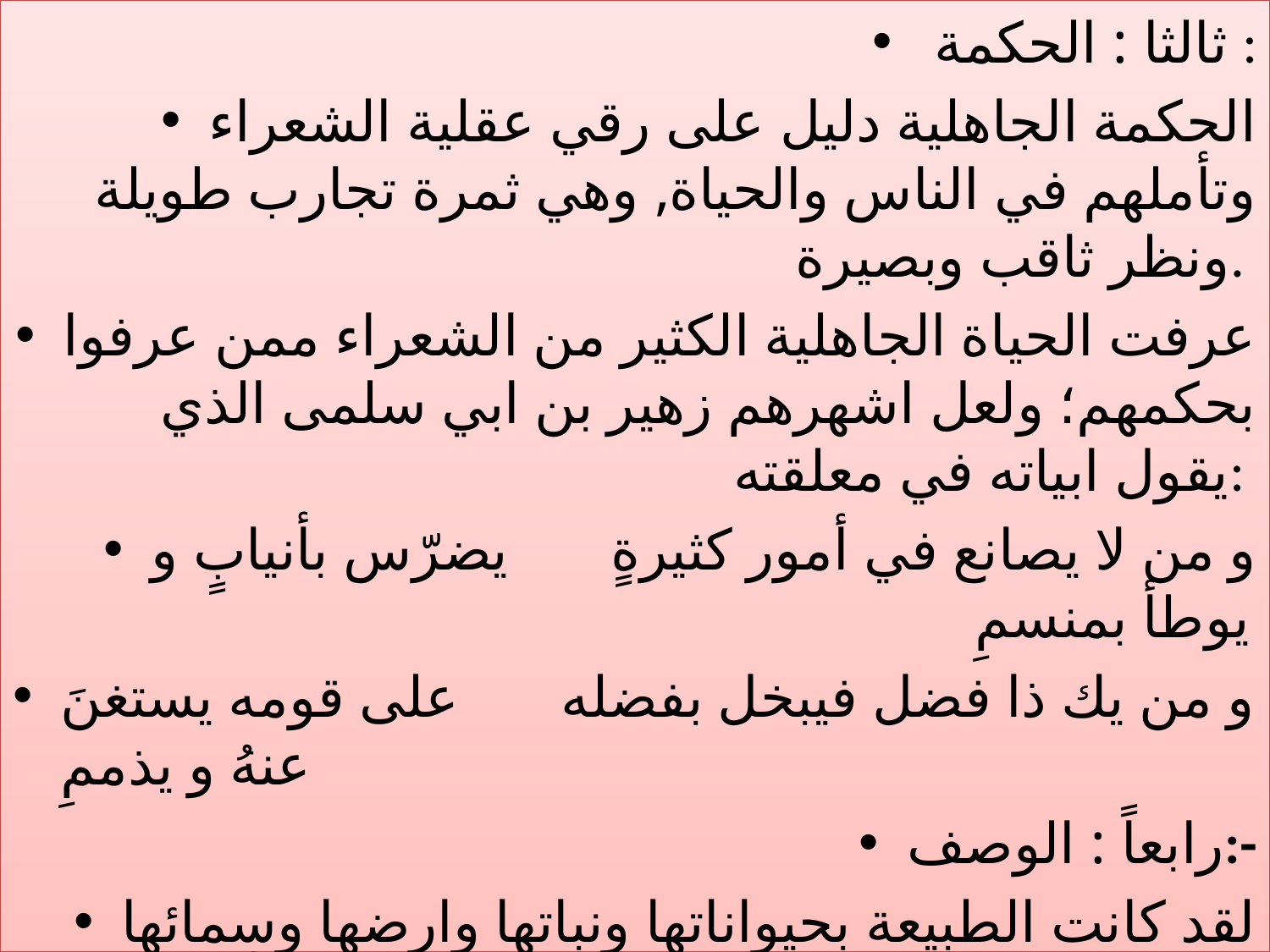

ثالثا : الحكمة :
الحكمة الجاهلية دليل على رقي عقلية الشعراء وتأملهم في الناس والحياة, وهي ثمرة تجارب طويلة ونظر ثاقب وبصيرة.
عرفت الحياة الجاهلية الكثير من الشعراء ممن عرفوا بحكمهم؛ ولعل اشهرهم زهير بن ابي سلمى الذي يقول ابياته في معلقته:
و من لا يصانع في أمور كثيرةٍ       يضرّس بأنيابٍ و يوطأ بمنسمِ
و من يك ذا فضل فيبخل بفضله       على قومه يستغنَ عنهُ و يذممِ
رابعاً : الوصف:-
لقد كانت الطبيعة بحيواناتها ونباتها وارضها وسمائها ميدانا واسعا في اوصاف الشعراء الجاهلين فأمرئ القيس يصف فرسه في معلقته فيقول:
مكر مفر مقبل مدبر معا         كجلمود صخر حطة السيل من عل
#